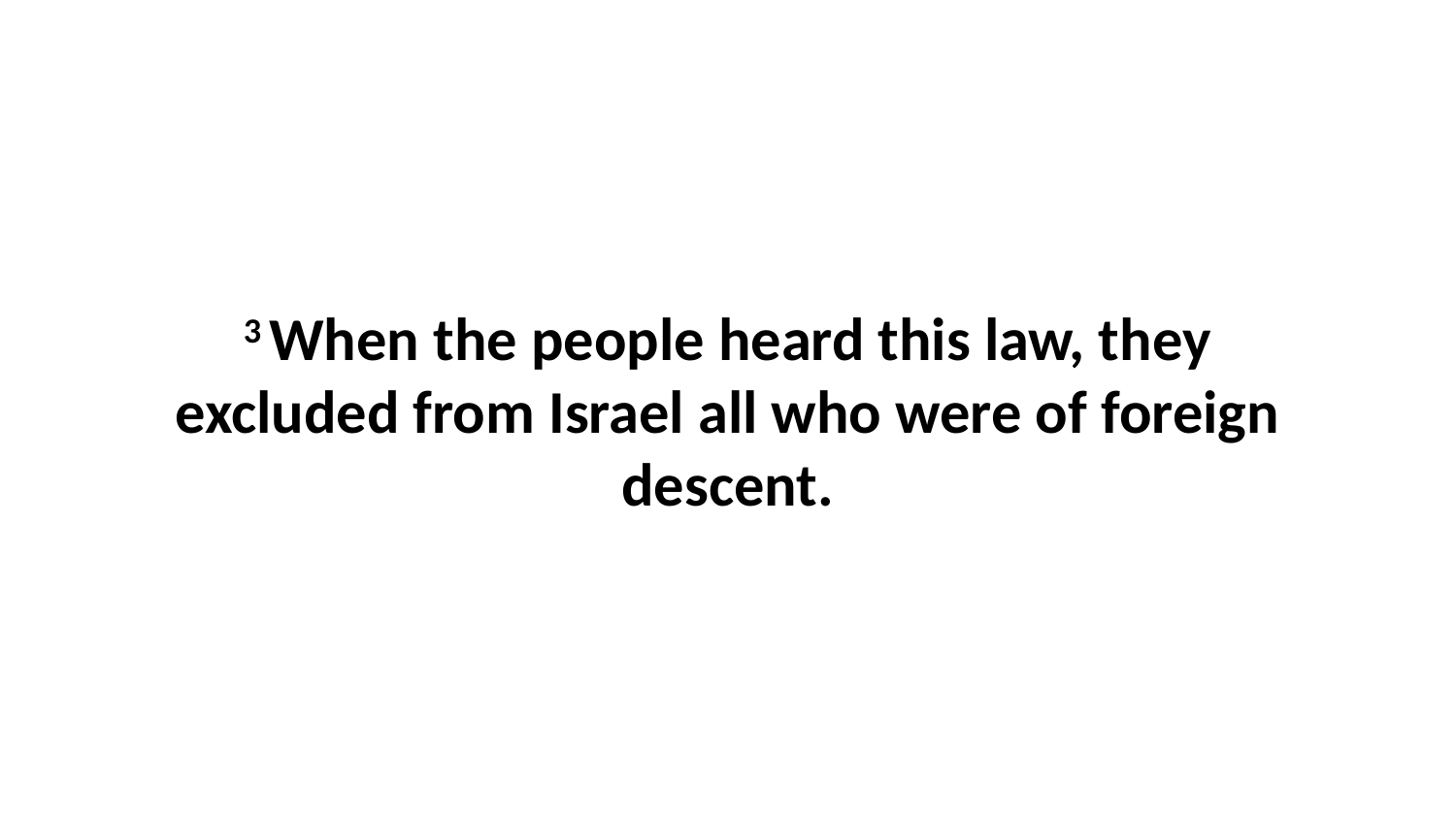

3 When the people heard this law, they excluded from Israel all who were of foreign descent.